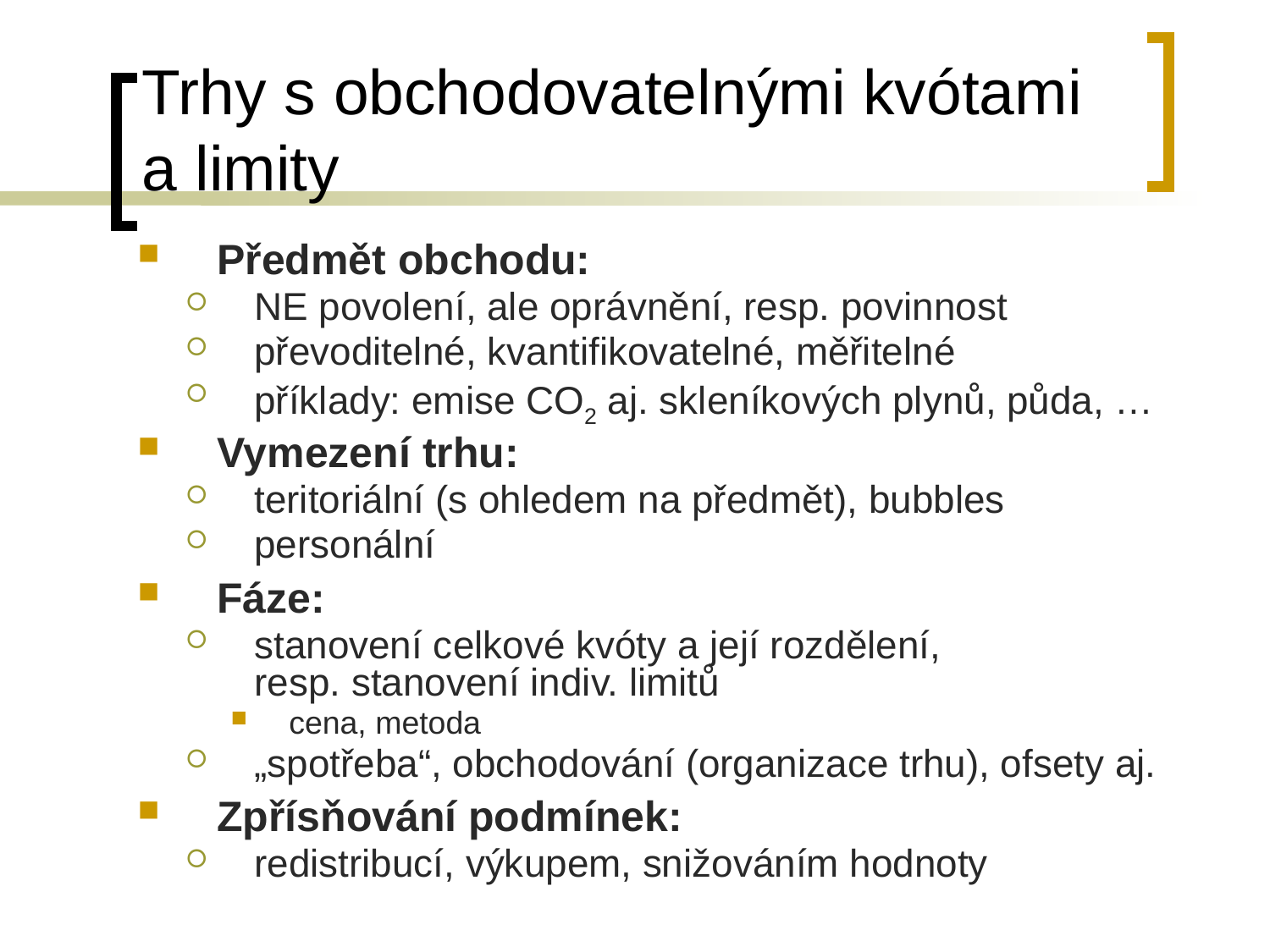

# Trhy s obchodovatelnými kvótami a limity
Předmět obchodu:
NE povolení, ale oprávnění, resp. povinnost
převoditelné, kvantifikovatelné, měřitelné
příklady: emise CO2 aj. skleníkových plynů, půda, …

Vymezení trhu:
teritoriální (s ohledem na předmět), bubbles
personální

Fáze:
stanovení celkové kvóty a její rozdělení,
resp. stanovení indiv. limitů
cena, metoda
„spotřeba“, obchodování (organizace trhu), ofsety aj.

Zpřísňování podmínek:
redistribucí, výkupem, snižováním hodnoty